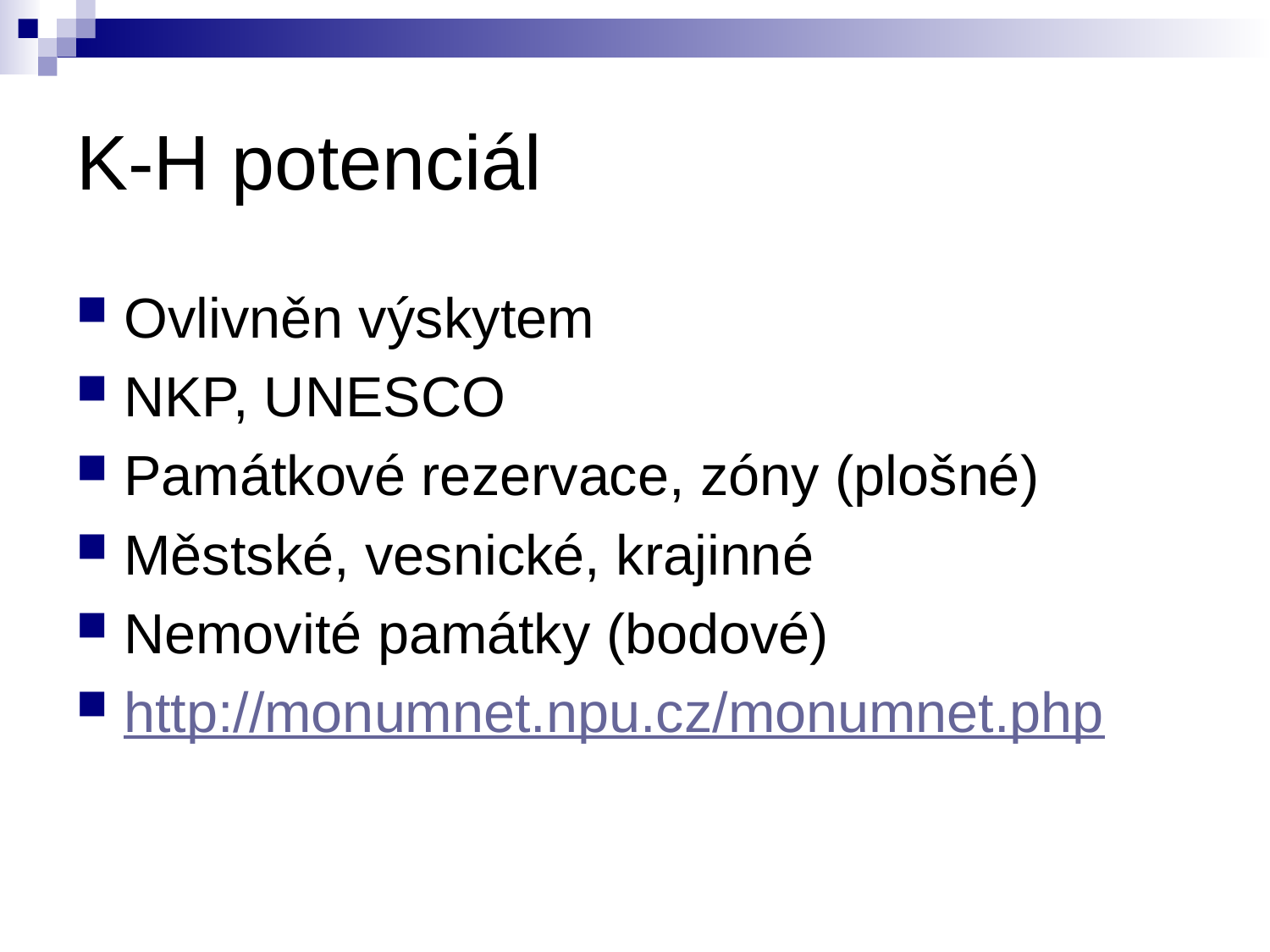

# K-H potenciál
Ovlivněn výskytem
NKP, UNESCO
Památkové rezervace, zóny (plošné)
Městské, vesnické, krajinné
Nemovité památky (bodové)
http://monumnet.npu.cz/monumnet.php